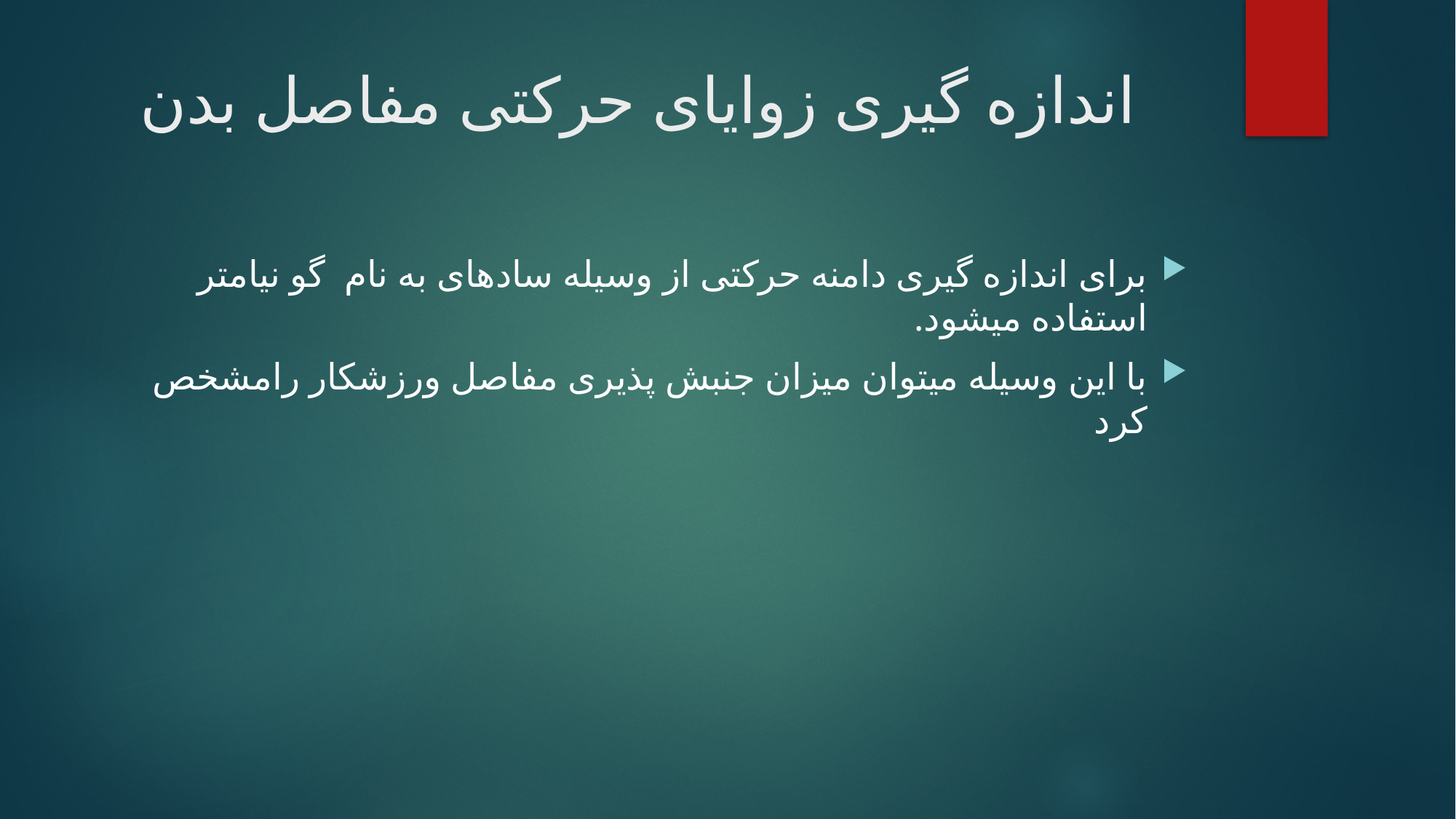

# اندازه گیری زوایای حرکتی مفاصل بدن
برای اندازه گیری دامنه حرکتی از وسیله سادهای به نام  گو نیامتر استفاده میشود.
با این وسیله میتوان میزان جنبش پذیری مفاصل ورزشکار رامشخص کرد